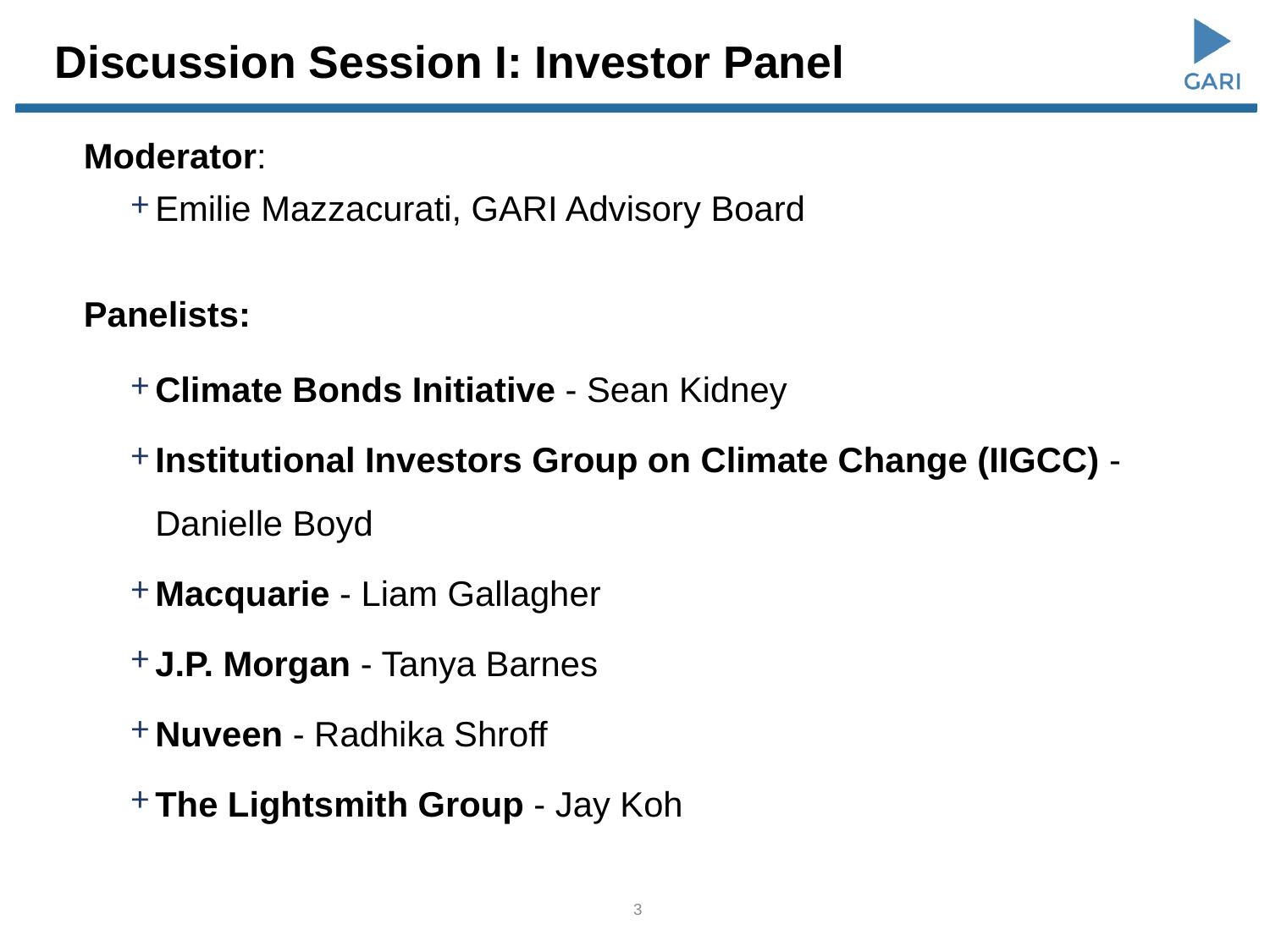

# Discussion Session I: Investor Panel
Moderator:
Emilie Mazzacurati, GARI Advisory Board

Panelists:
Climate Bonds Initiative - Sean Kidney
Institutional Investors Group on Climate Change (IIGCC) - Danielle Boyd
Macquarie - Liam Gallagher
J.P. Morgan - Tanya Barnes
Nuveen - Radhika Shroff
The Lightsmith Group - Jay Koh

3